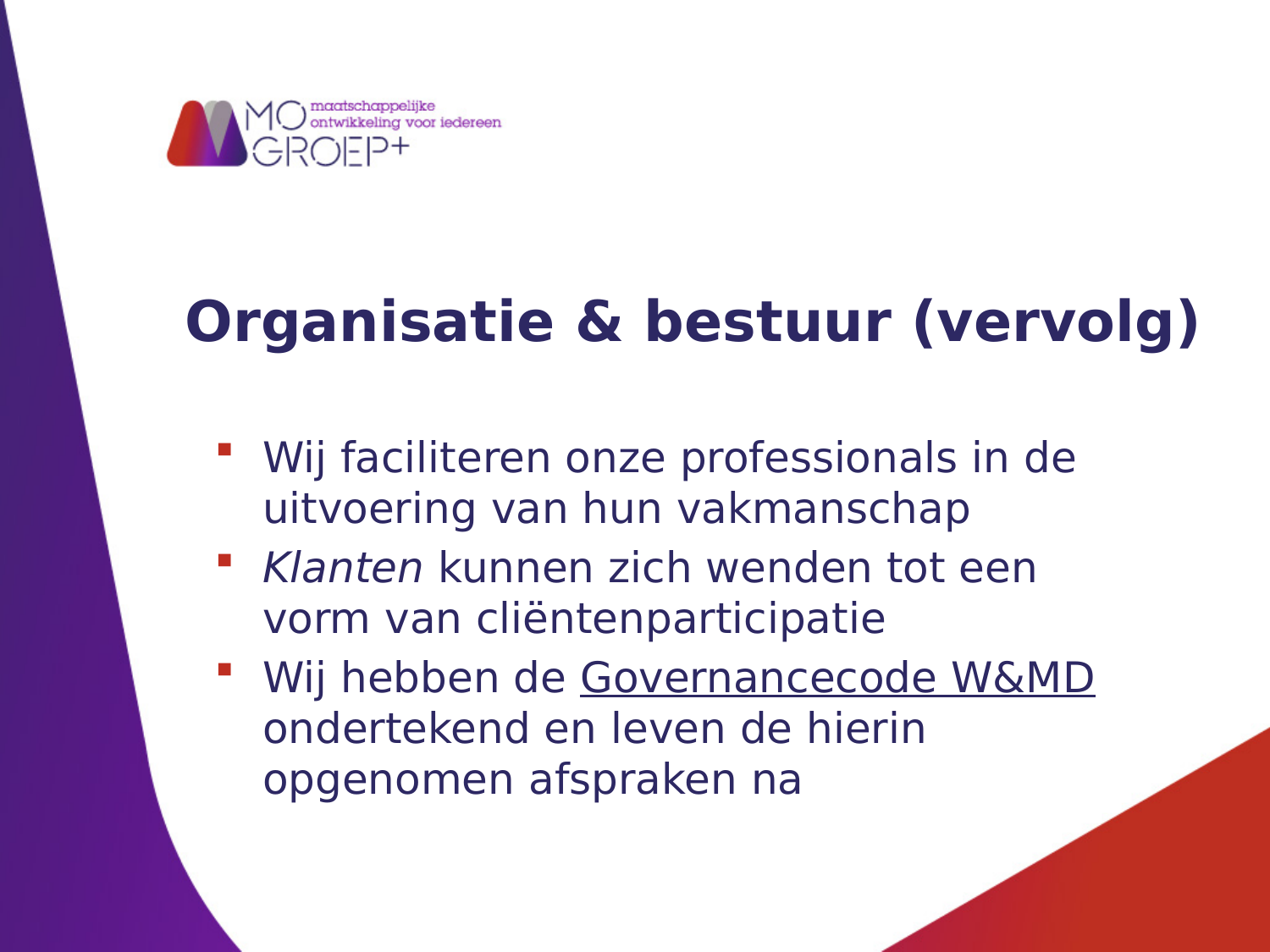

# Organisatie & bestuur (vervolg)
Wij faciliteren onze professionals in de uitvoering van hun vakmanschap
Klanten kunnen zich wenden tot een vorm van cliëntenparticipatie
Wij hebben de Governancecode W&MD ondertekend en leven de hierin opgenomen afspraken na